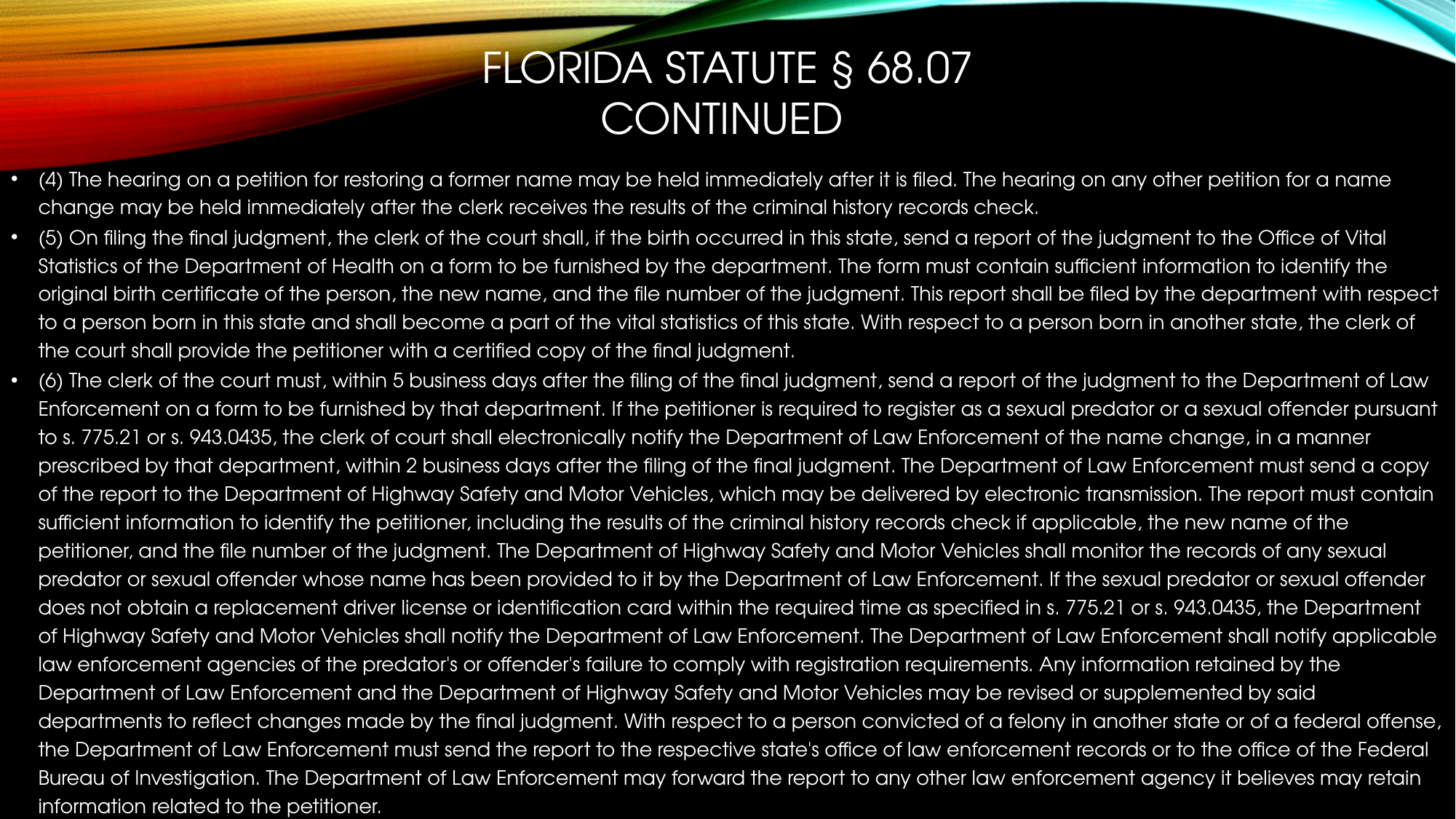

# Florida statute § 68.07 Continued
(4) The hearing on a petition for restoring a former name may be held immediately after it is filed. The hearing on any other petition for a name change may be held immediately after the clerk receives the results of the criminal history records check.
(5) On filing the final judgment, the clerk of the court shall, if the birth occurred in this state, send a report of the judgment to the Office of Vital Statistics of the Department of Health on a form to be furnished by the department. The form must contain sufficient information to identify the original birth certificate of the person, the new name, and the file number of the judgment. This report shall be filed by the department with respect to a person born in this state and shall become a part of the vital statistics of this state. With respect to a person born in another state, the clerk of the court shall provide the petitioner with a certified copy of the final judgment.
(6) The clerk of the court must, within 5 business days after the filing of the final judgment, send a report of the judgment to the Department of Law Enforcement on a form to be furnished by that department. If the petitioner is required to register as a sexual predator or a sexual offender pursuant to s. 775.21 or s. 943.0435, the clerk of court shall electronically notify the Department of Law Enforcement of the name change, in a manner prescribed by that department, within 2 business days after the filing of the final judgment. The Department of Law Enforcement must send a copy of the report to the Department of Highway Safety and Motor Vehicles, which may be delivered by electronic transmission. The report must contain sufficient information to identify the petitioner, including the results of the criminal history records check if applicable, the new name of the petitioner, and the file number of the judgment. The Department of Highway Safety and Motor Vehicles shall monitor the records of any sexual predator or sexual offender whose name has been provided to it by the Department of Law Enforcement. If the sexual predator or sexual offender does not obtain a replacement driver license or identification card within the required time as specified in s. 775.21 or s. 943.0435, the Department of Highway Safety and Motor Vehicles shall notify the Department of Law Enforcement. The Department of Law Enforcement shall notify applicable law enforcement agencies of the predator's or offender's failure to comply with registration requirements. Any information retained by the Department of Law Enforcement and the Department of Highway Safety and Motor Vehicles may be revised or supplemented by said departments to reflect changes made by the final judgment. With respect to a person convicted of a felony in another state or of a federal offense, the Department of Law Enforcement must send the report to the respective state's office of law enforcement records or to the office of the Federal Bureau of Investigation. The Department of Law Enforcement may forward the report to any other law enforcement agency it believes may retain information related to the petitioner.